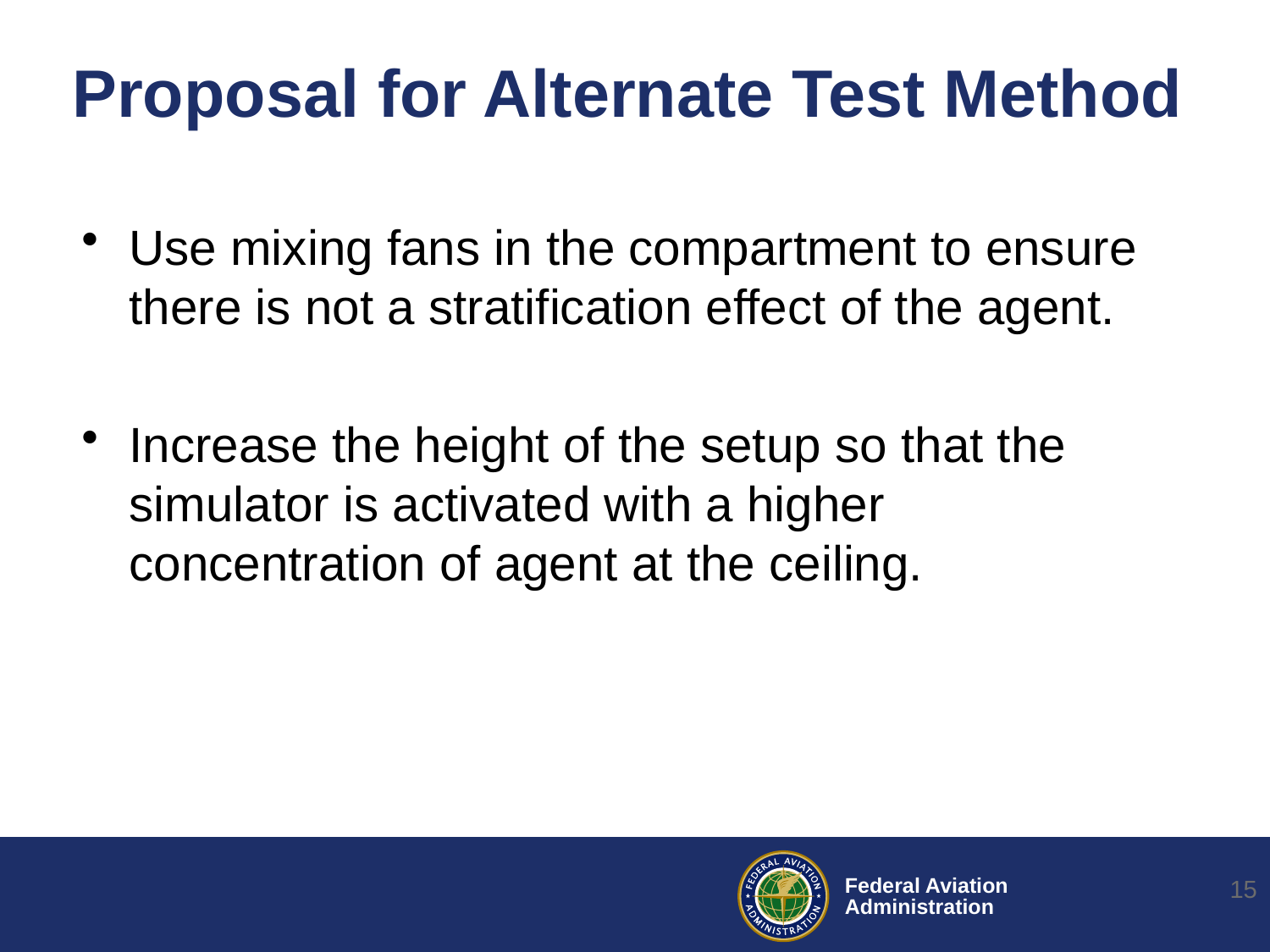

# Proposal for Alternate Test Method
Use mixing fans in the compartment to ensure there is not a stratification effect of the agent.

Increase the height of the setup so that the simulator is activated with a higher concentration of agent at the ceiling.
15